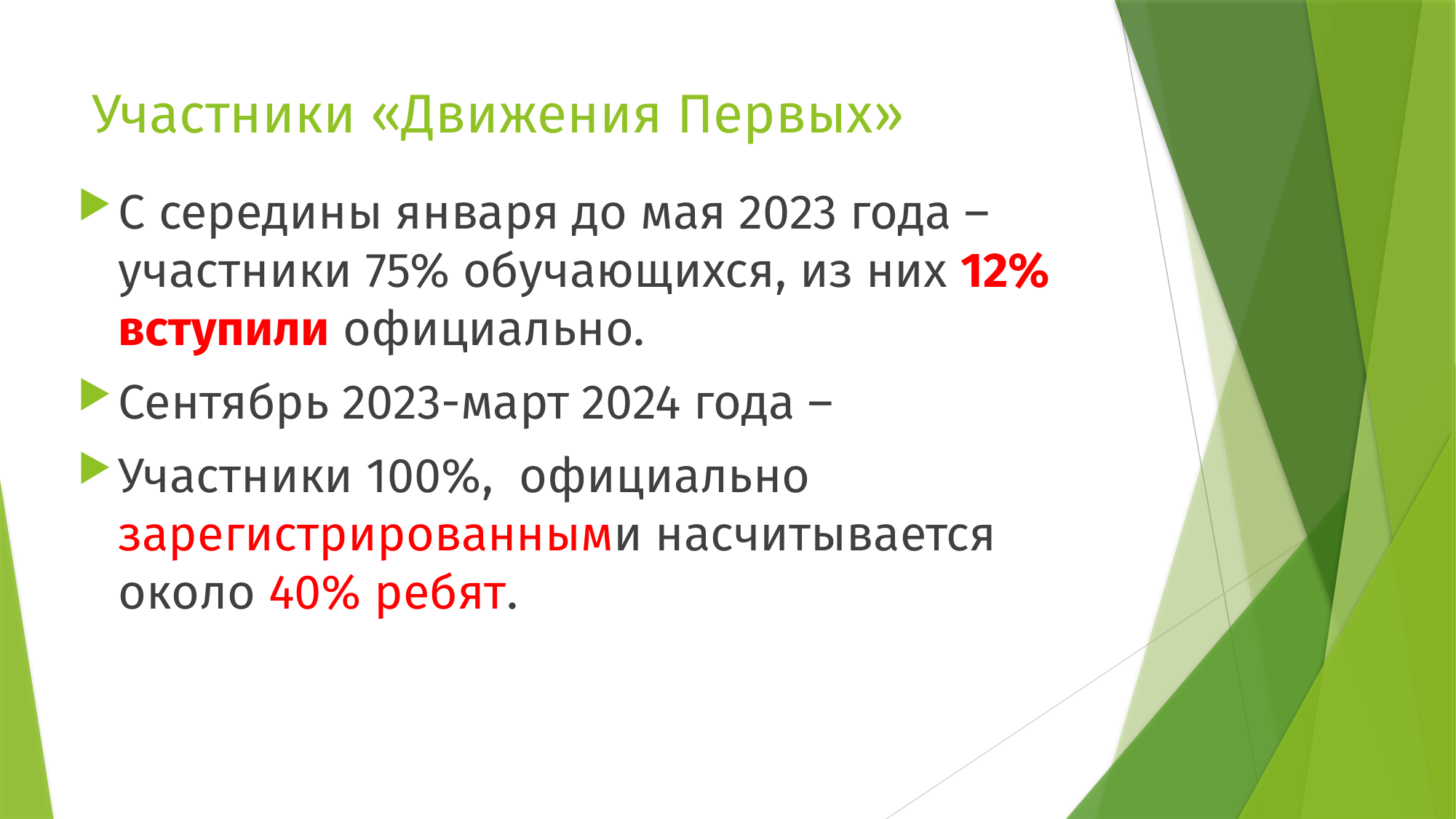

# Участники «Движения Первых»
С середины января до мая 2023 года – участники 75% обучающихся, из них 12% вступили официально.
Сентябрь 2023-март 2024 года –
Участники 100%,  официально зарегистрированными насчитывается около 40% ребят.